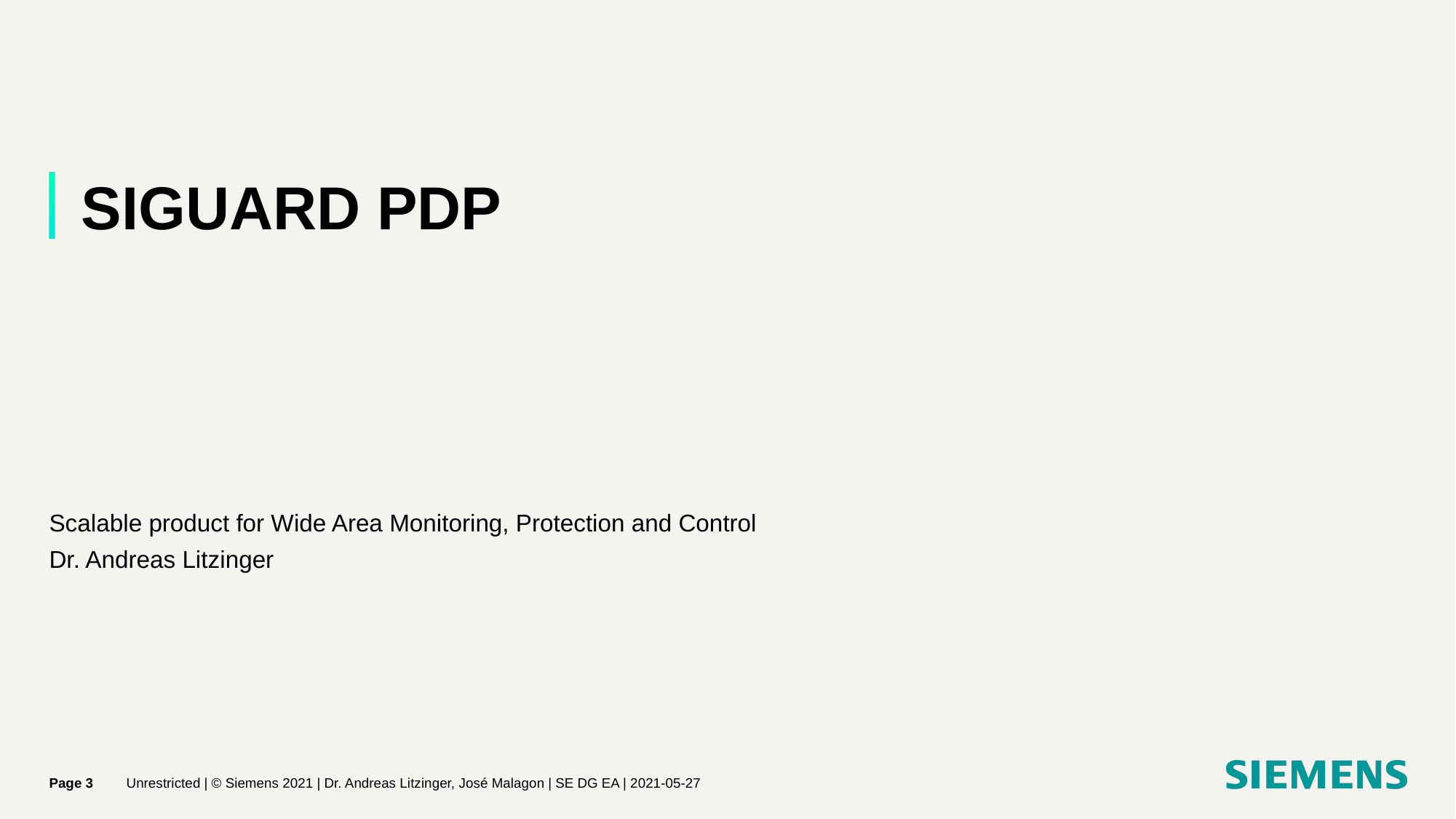

# SIGUARD PDP
Scalable product for Wide Area Monitoring, Protection and Control
Dr. Andreas Litzinger
Page 3
Unrestricted | © Siemens 2021 | Dr. Andreas Litzinger, José Malagon | SE DG EA | 2021-05-27